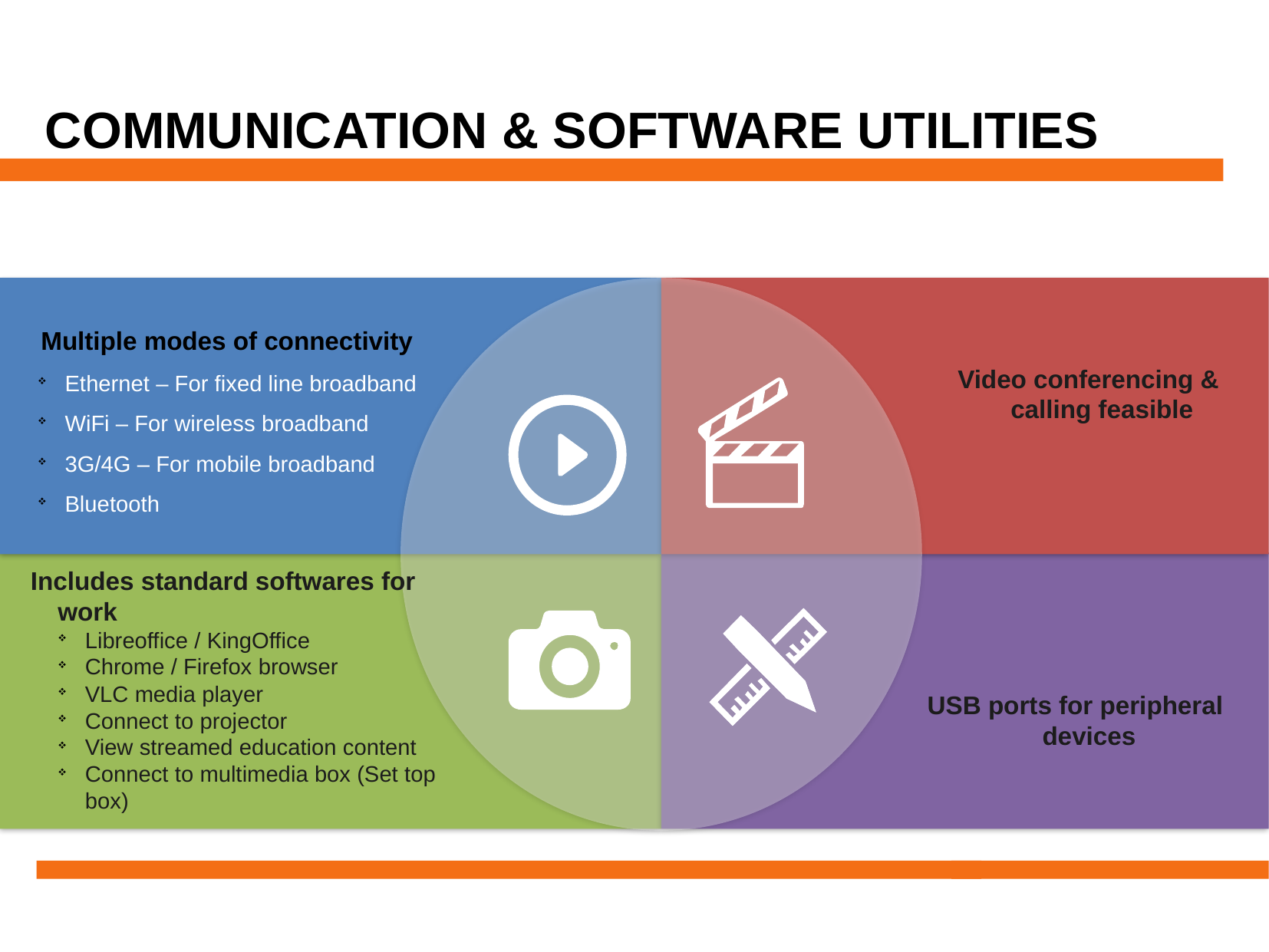

COMMUNICATION & SOFTWARE UTILITIES

Multiple modes of connectivity
Ethernet – For fixed line broadband
WiFi – For wireless broadband
3G/4G – For mobile broadband
Bluetooth
Video conferencing & calling feasible

Includes standard softwares for work
Libreoffice / KingOffice
Chrome / Firefox browser
VLC media player
Connect to projector
View streamed education content
Connect to multimedia box (Set top box)

USB ports for peripheral devices